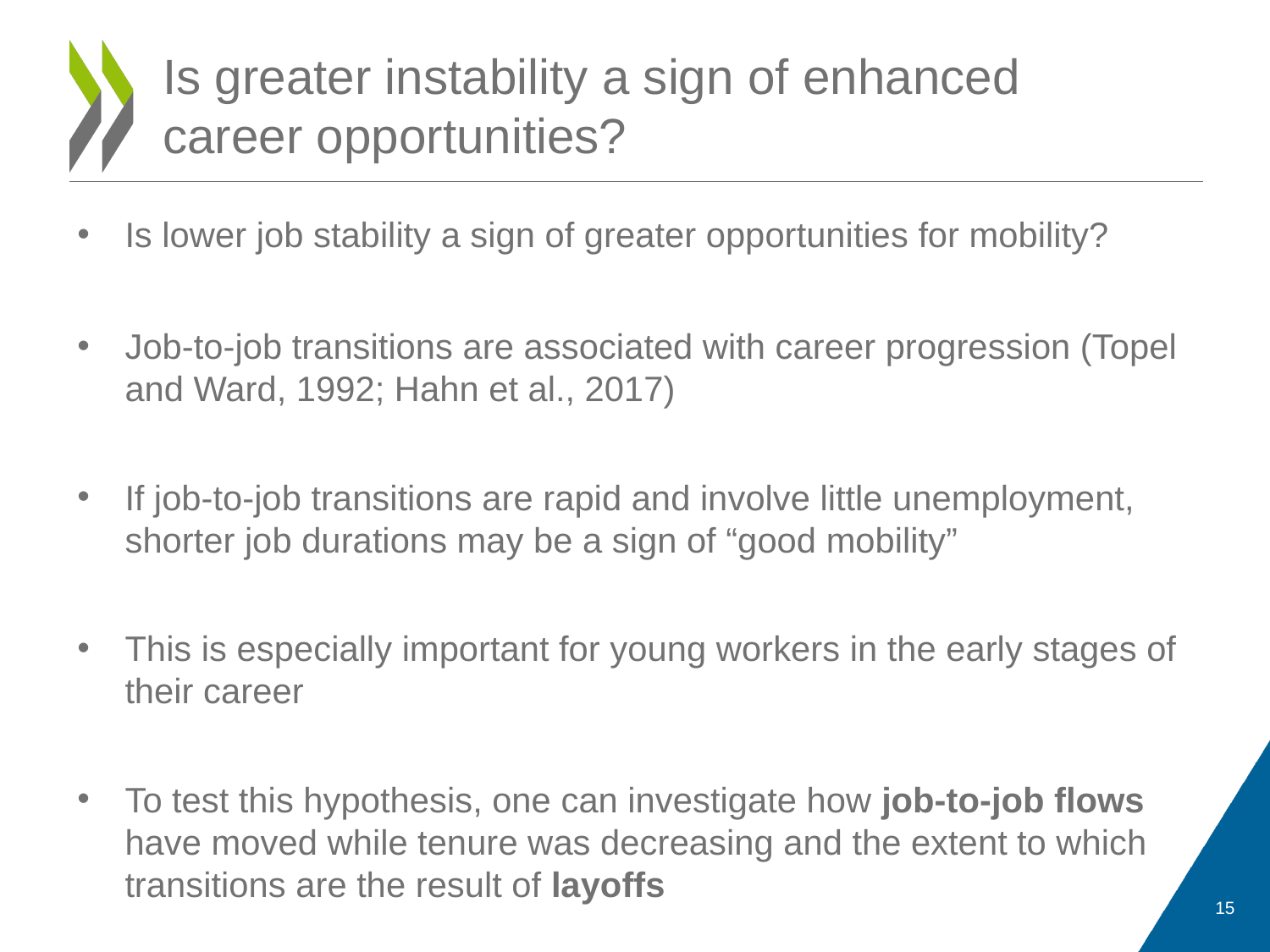

# Is greater instability a sign of enhanced career opportunities?
Is lower job stability a sign of greater opportunities for mobility?

Job-to-job transitions are associated with career progression (Topel and Ward, 1992; Hahn et al., 2017)
If job-to-job transitions are rapid and involve little unemployment, shorter job durations may be a sign of “good mobility”
This is especially important for young workers in the early stages of their career
To test this hypothesis, one can investigate how job-to-job flows have moved while tenure was decreasing and the extent to which transitions are the result of layoffs

15